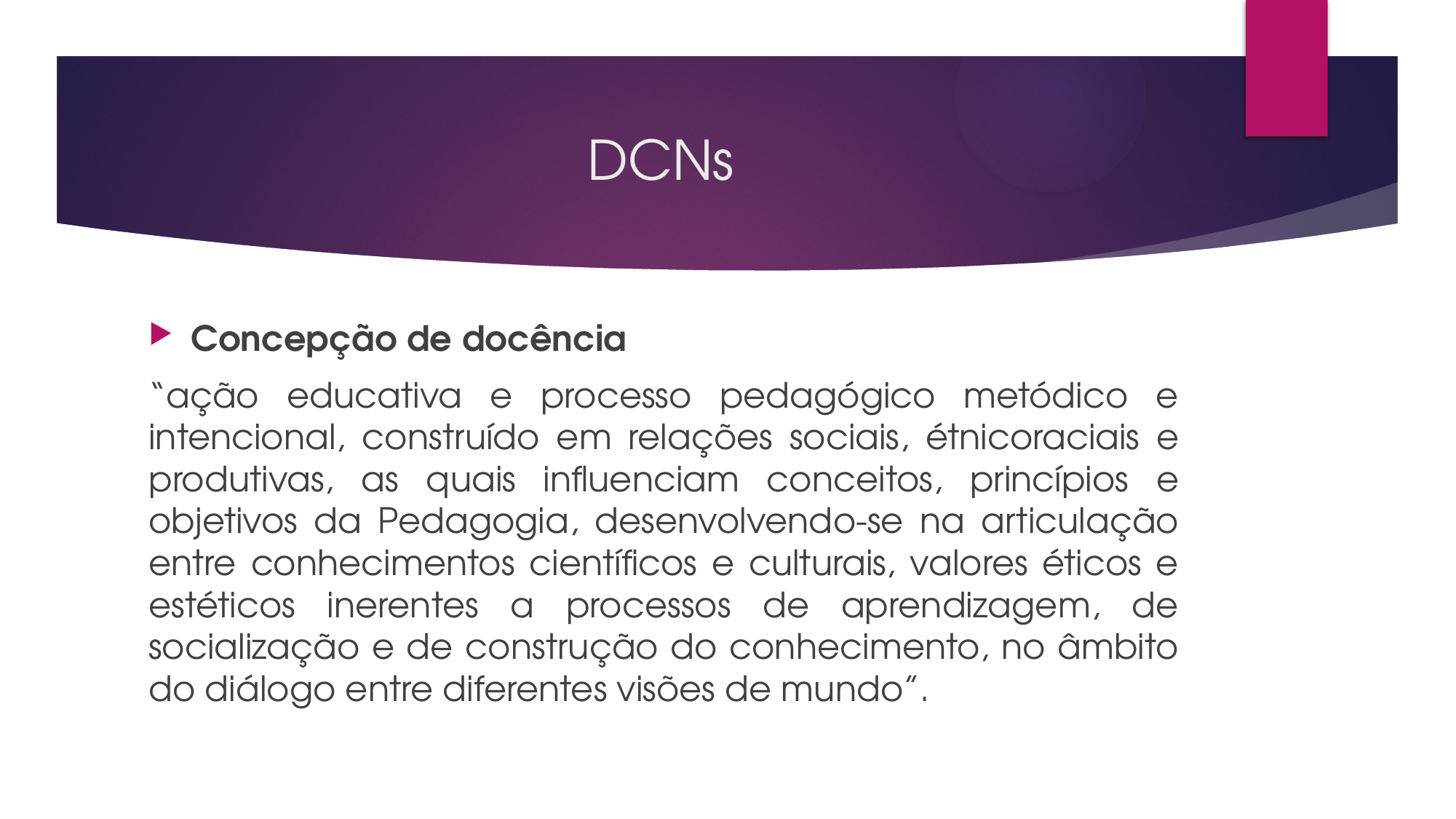

# DCNs
Concepção de docência
“ação educativa e processo pedagógico metódico e intencional, construído em relações sociais, étnicoraciais e produtivas, as quais influenciam conceitos, princípios e objetivos da Pedagogia, desenvolvendo-se na articulação entre conhecimentos científicos e culturais, valores éticos e estéticos inerentes a processos de aprendizagem, de socialização e de construção do conhecimento, no âmbito do diálogo entre diferentes visões de mundo”.